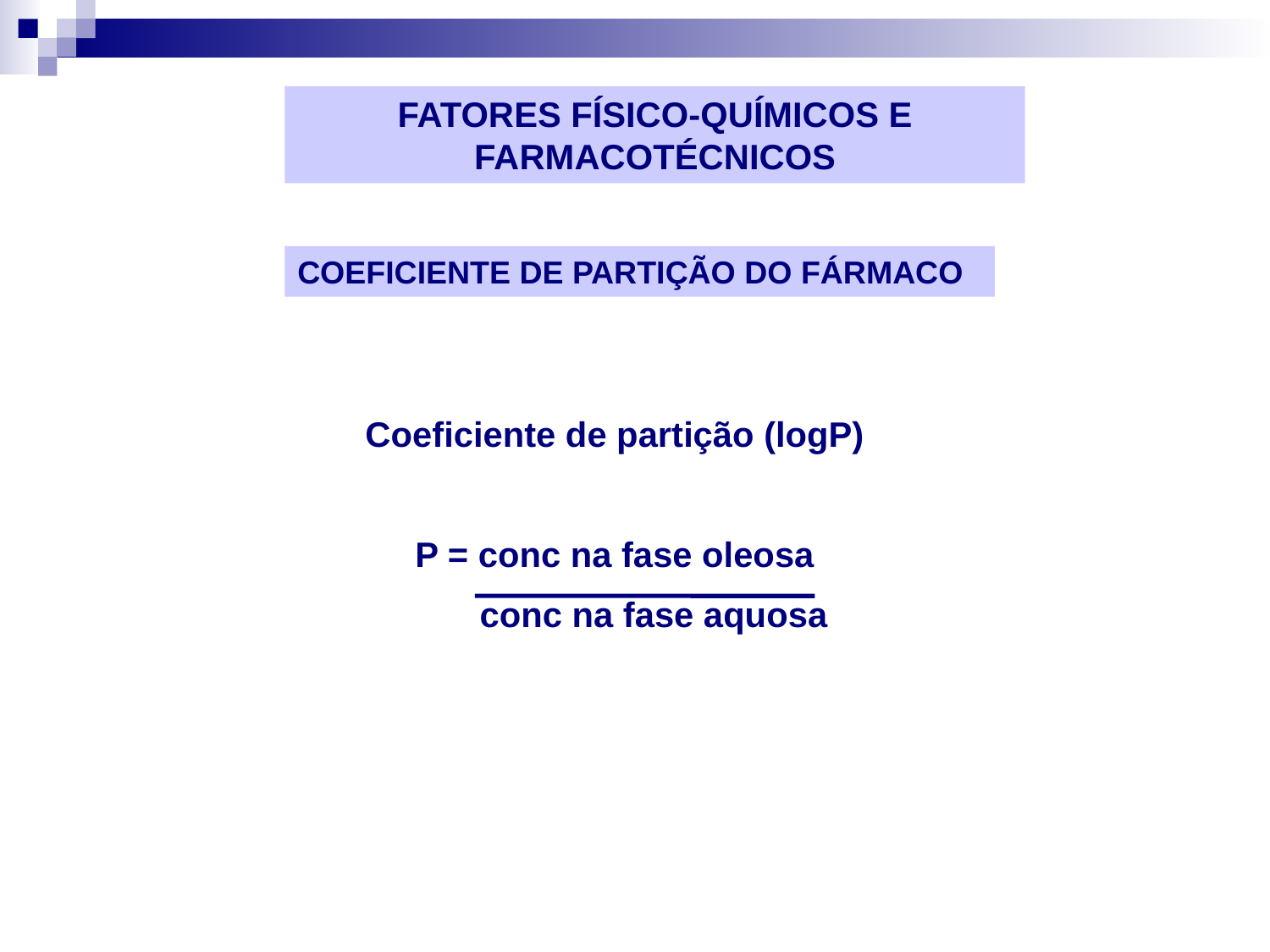

FATORES FÍSICO-QUÍMICOS E FARMACOTÉCNICOS
COEFICIENTE DE PARTIÇÃO DO FÁRMACO
Coeficiente de partição (logP)

P = conc na fase oleosa
        conc na fase aquosa